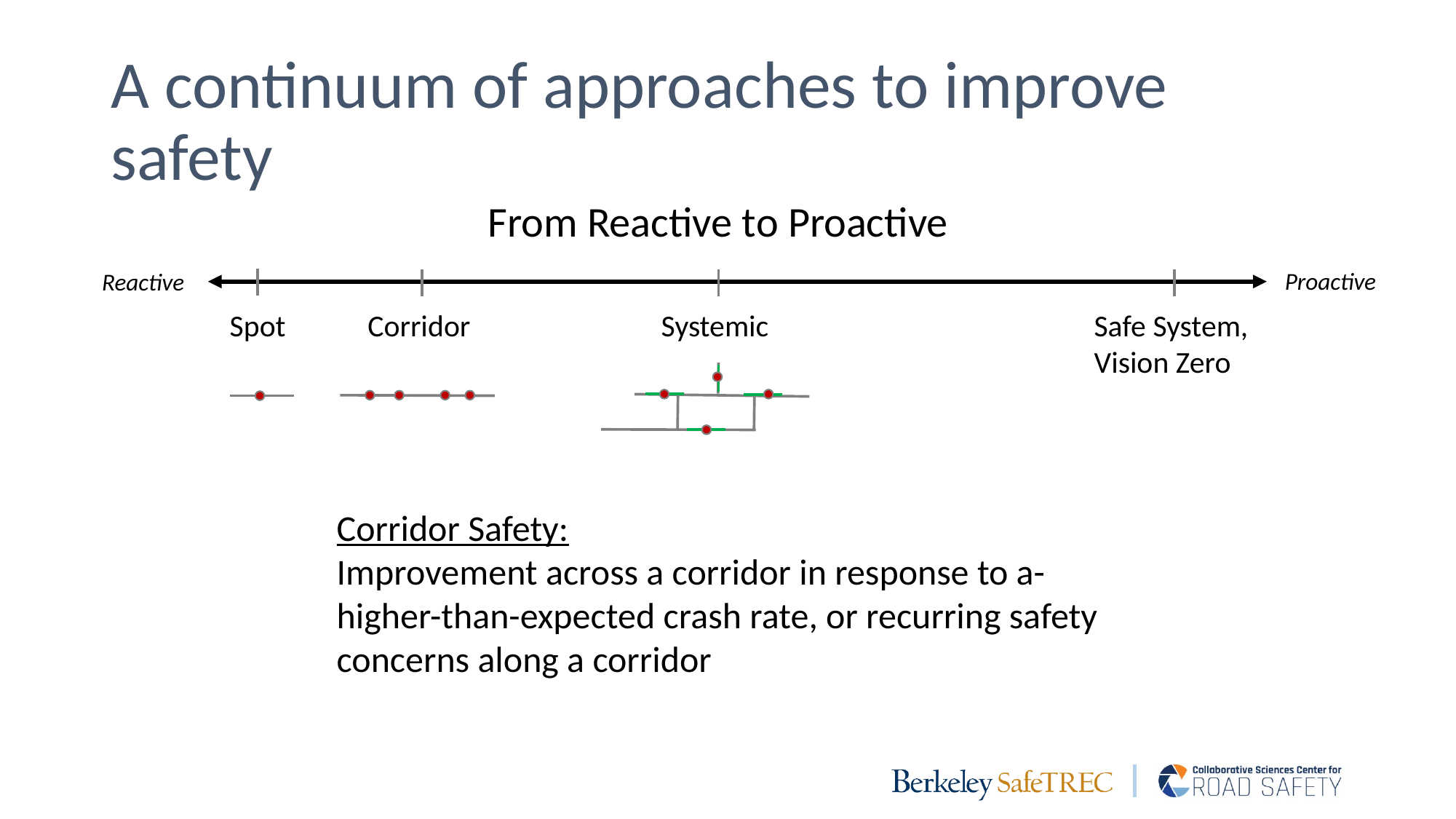

# A continuum of approaches to improve safety
From Reactive to Proactive
Proactive
Reactive
Spot
Corridor
Systemic
Safe System, Vision Zero

Corridor Safety:
Improvement across a corridor in response to a-higher-than-expected crash rate, or recurring safety concerns along a corridor